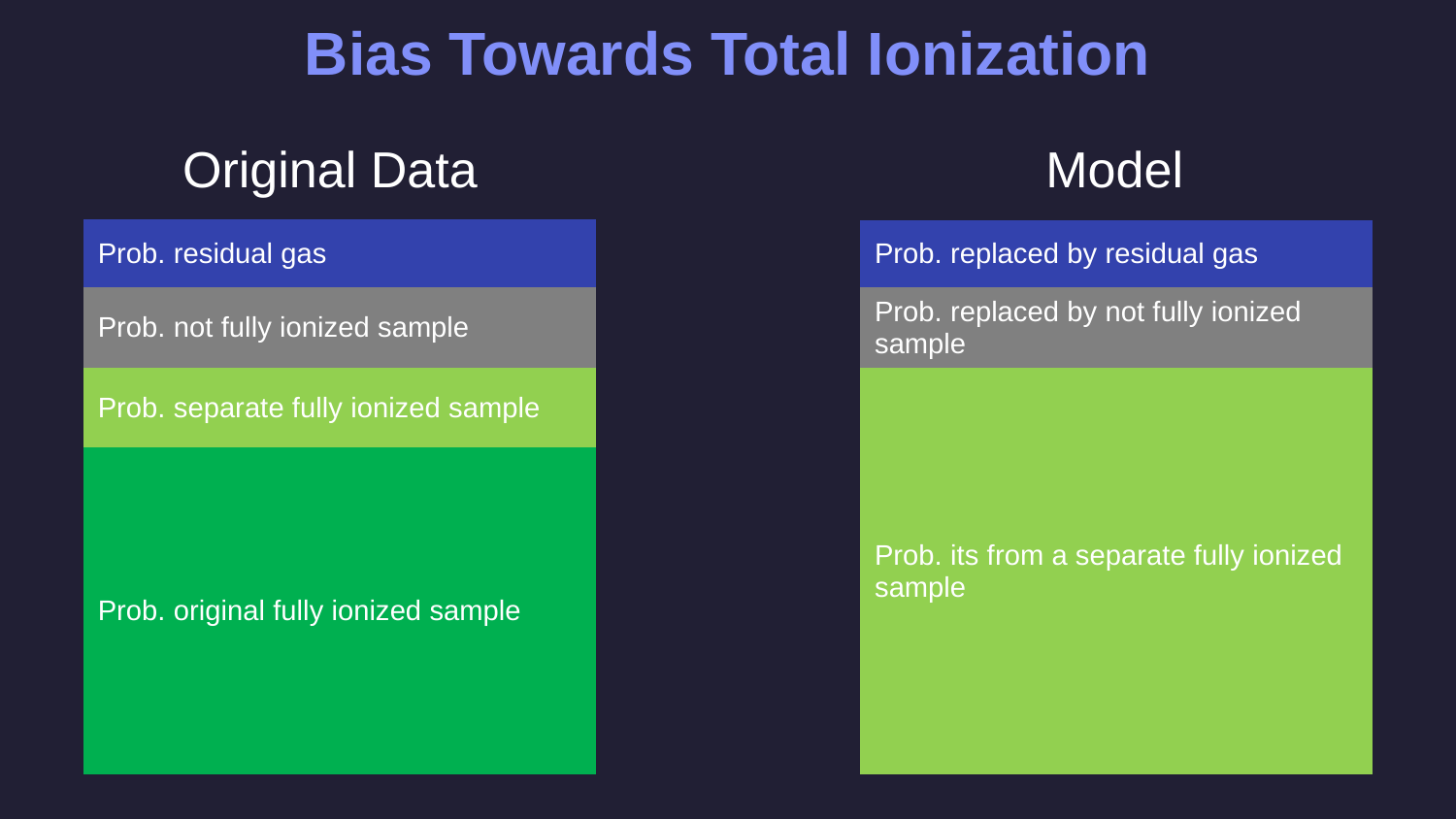

Bias Towards Total Ionization
 Original Data		                     Model
| Prob. residual gas |
| --- |
| Prob. not fully ionized sample |
| Prob. separate fully ionized sample |
| Prob. original fully ionized sample |
| Prob. replaced by residual gas |
| --- |
| Prob. replaced by not fully ionized sample |
| Prob. its from a separate fully ionized sample |